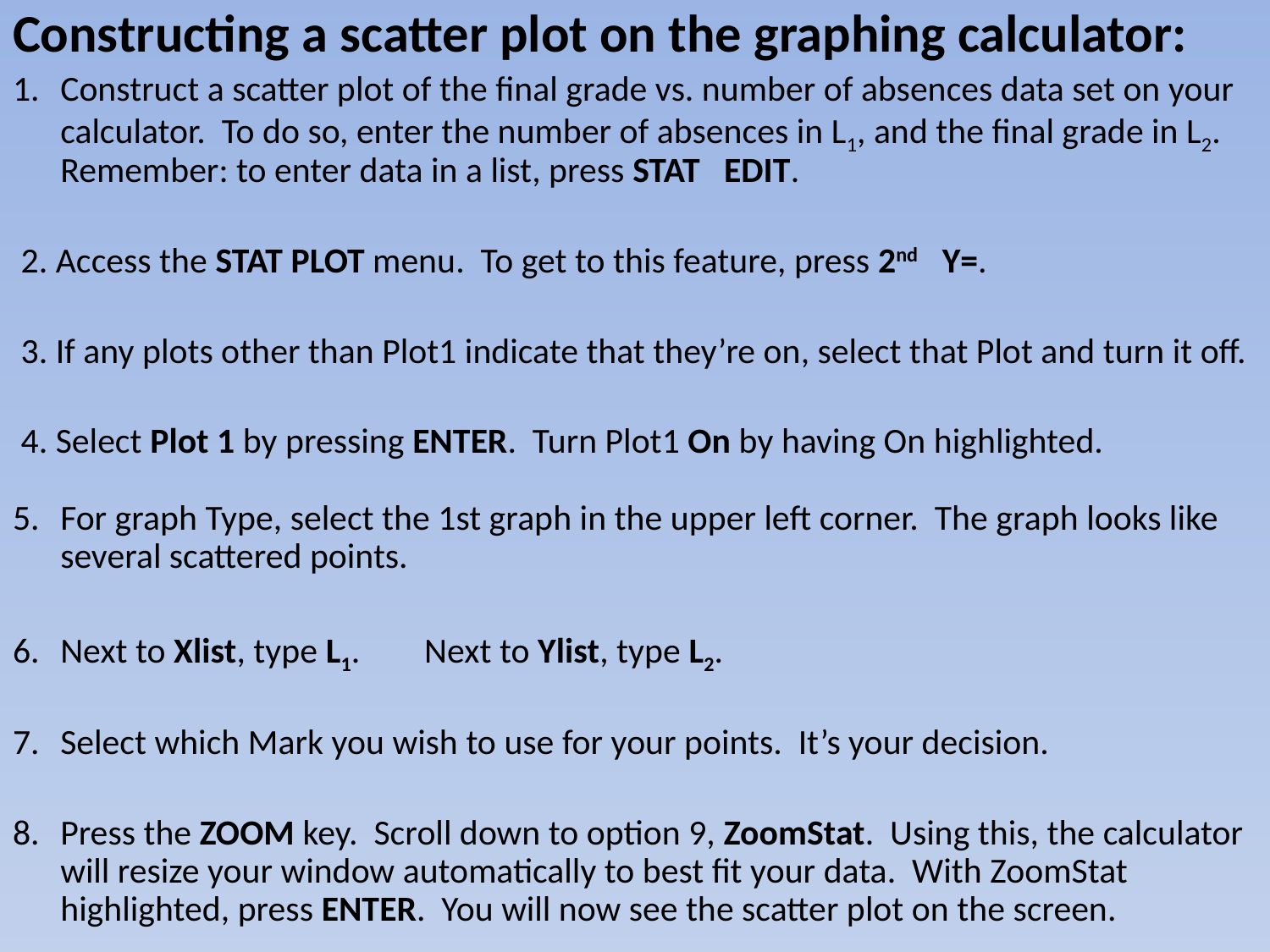

Constructing a scatter plot on the graphing calculator:
Construct a scatter plot of the final grade vs. number of absences data set on your calculator.  To do so, enter the number of absences in L1, and the final grade in L2.  Remember: to enter data in a list, press STAT   EDIT.

 2. Access the STAT PLOT menu.  To get to this feature, press 2nd   Y=.

 3. If any plots other than Plot1 indicate that they’re on, select that Plot and turn it off.

 4. Select Plot 1 by pressing ENTER.  Turn Plot1 On by having On highlighted.

5.	For graph Type, select the 1st graph in the upper left corner.  The graph looks like several scattered points.

6.	Next to Xlist, type L1.        Next to Ylist, type L2.

7.	Select which Mark you wish to use for your points.  It’s your decision.

8.	Press the ZOOM key.  Scroll down to option 9, ZoomStat.  Using this, the calculator will resize your window automatically to best fit your data.  With ZoomStat highlighted, press ENTER.  You will now see the scatter plot on the screen.